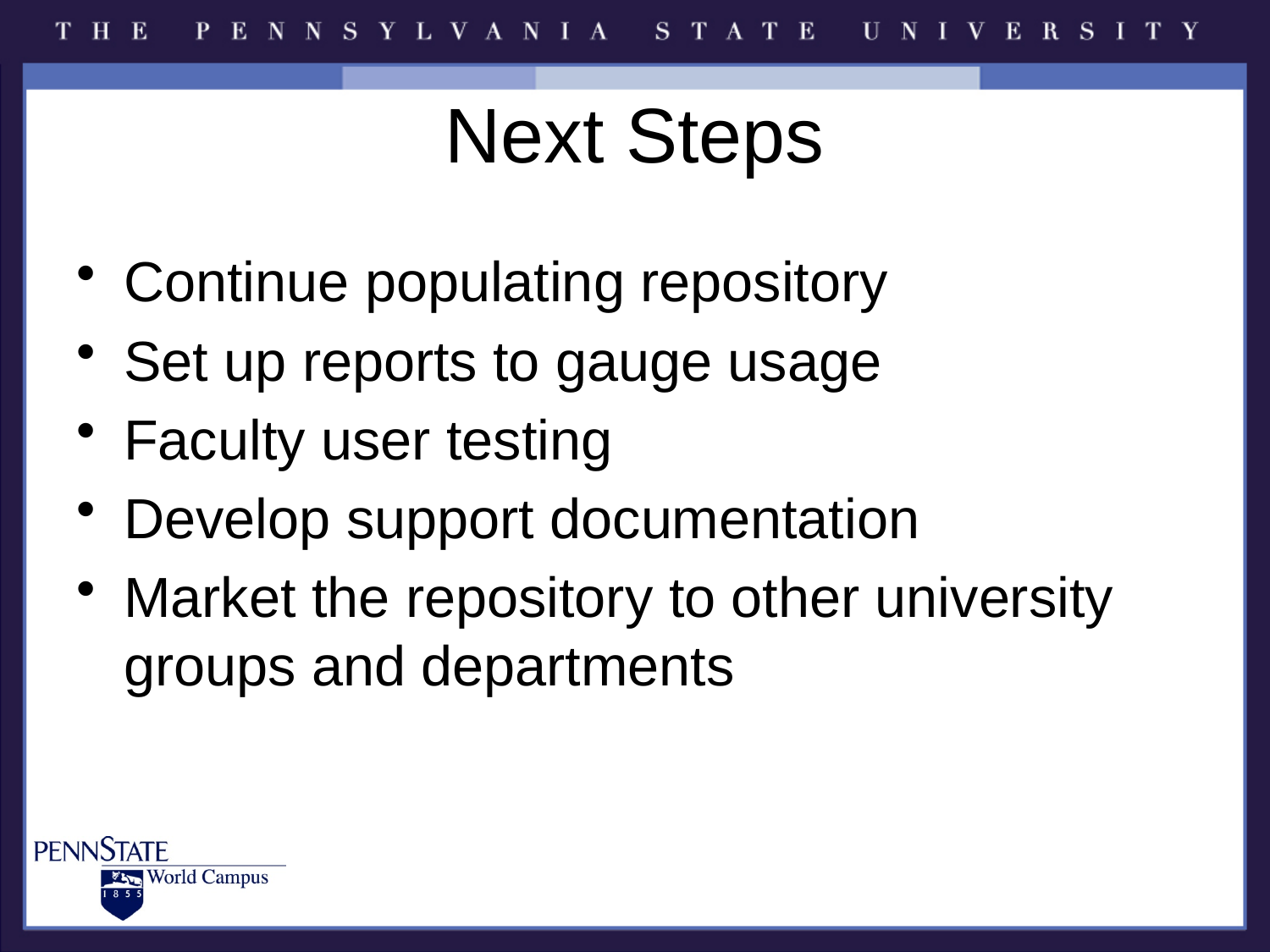

# Next Steps
Continue populating repository
Set up reports to gauge usage
Faculty user testing
Develop support documentation
Market the repository to other university groups and departments